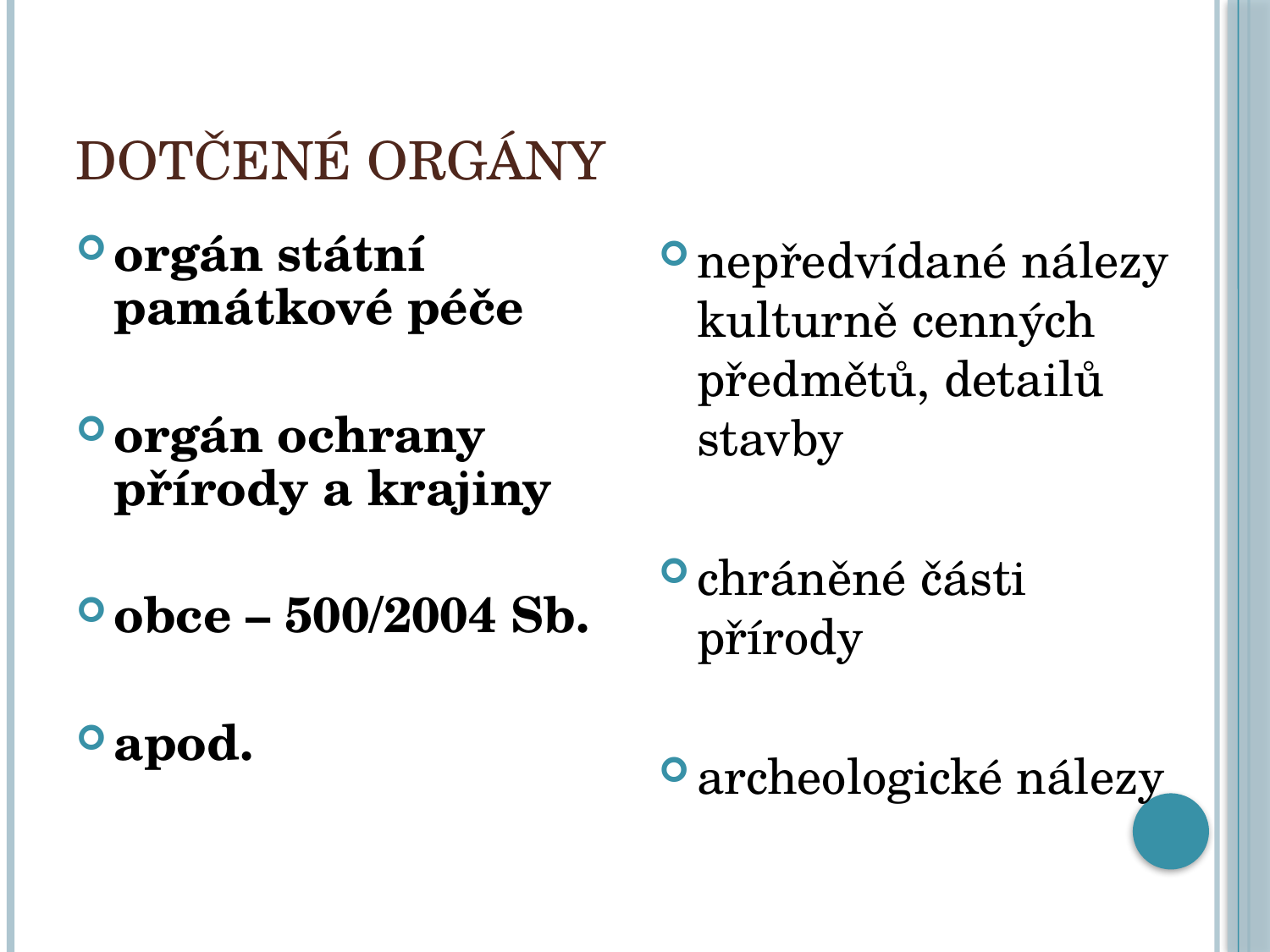

# Dotčené orgány
orgán státní památkové péče

orgán ochrany přírody a krajiny

obce – 500/2004 Sb.

apod.
nepředvídané nálezy kulturně cenných předmětů, detailů stavby

chráněné části přírody

archeologické nálezy